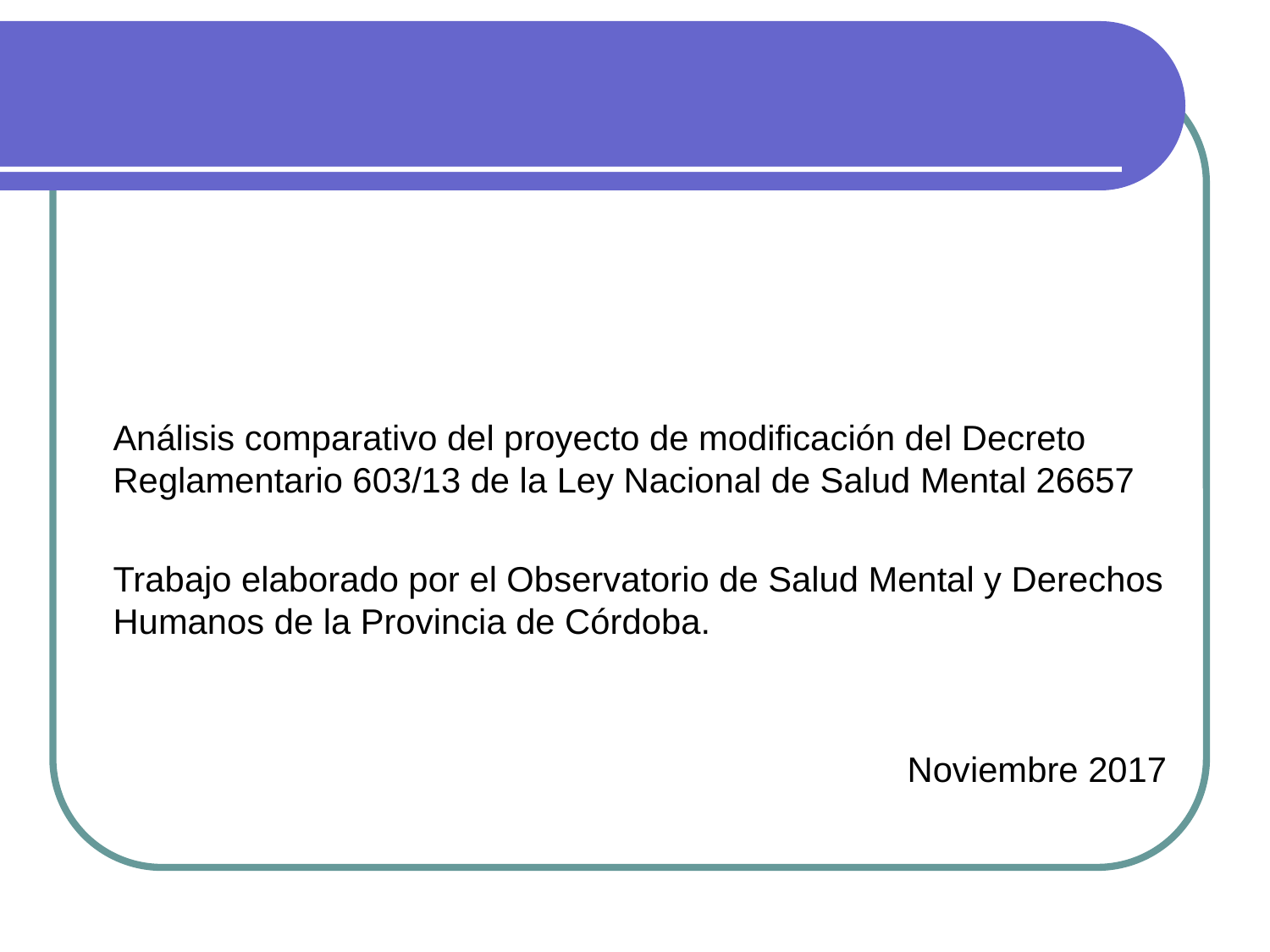

Análisis comparativo del proyecto de modificación del Decreto Reglamentario 603/13 de la Ley Nacional de Salud Mental 26657

Trabajo elaborado por el Observatorio de Salud Mental y Derechos Humanos de la Provincia de Córdoba.

Noviembre 2017
#